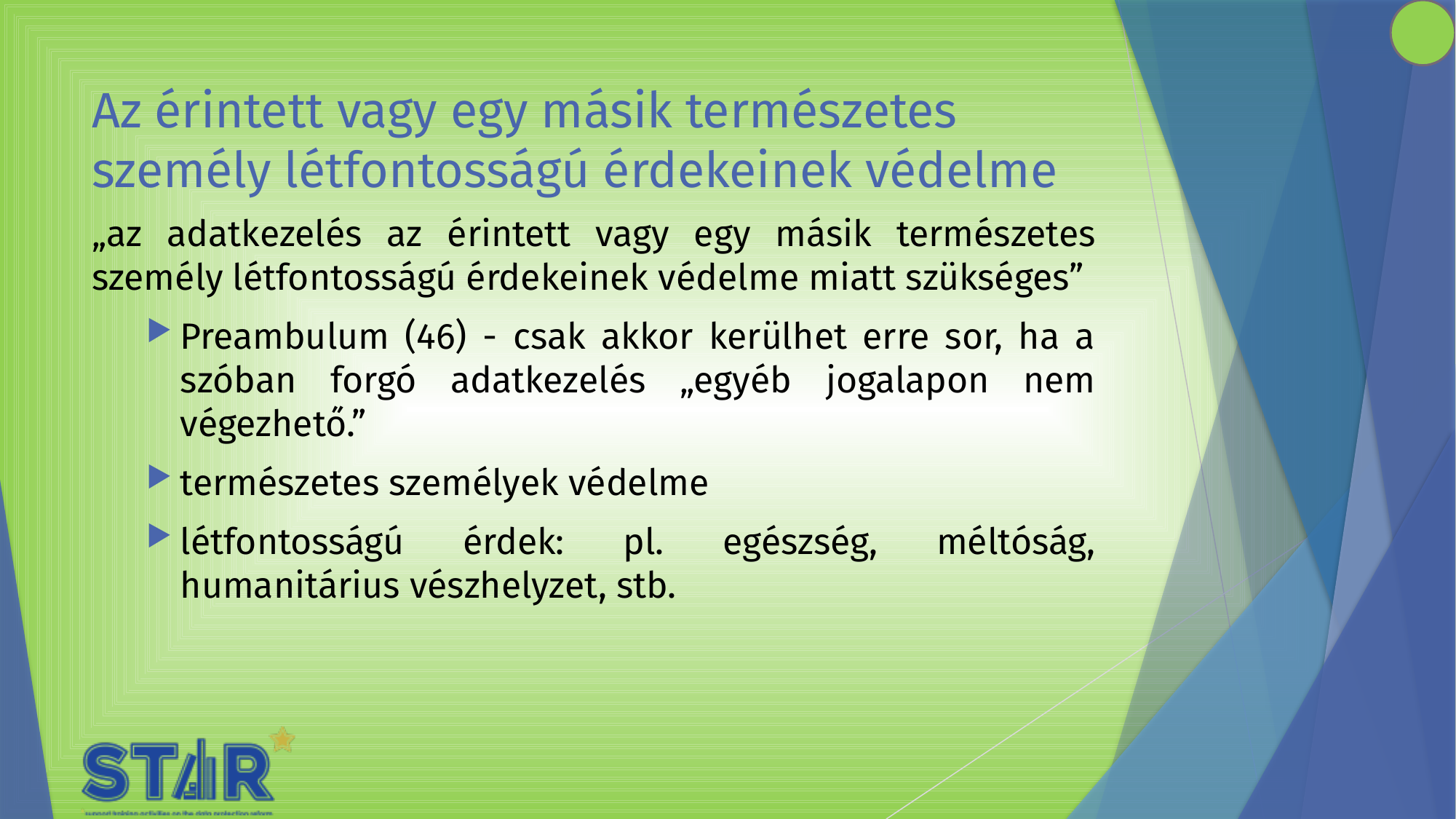

# Az érintett vagy egy másik természetes személy létfontosságú érdekeinek védelme
„az adatkezelés az érintett vagy egy másik természetes személy létfontosságú érdekeinek védelme miatt szükséges”
Preambulum (46) - csak akkor kerülhet erre sor, ha a szóban forgó adatkezelés „egyéb jogalapon nem végezhető.”
természetes személyek védelme
létfontosságú érdek: pl. egészség, méltóság, humanitárius vészhelyzet, stb.